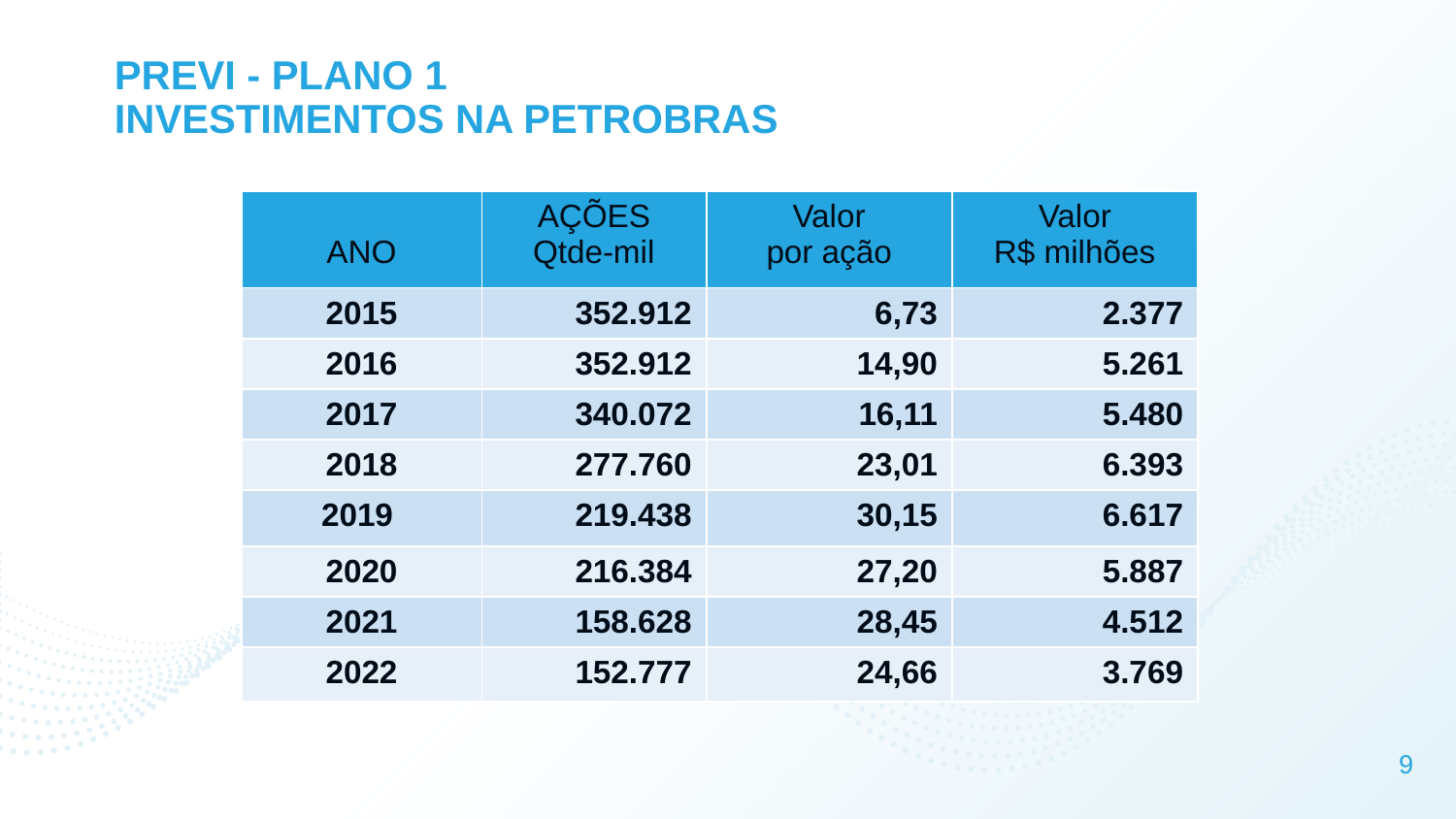

# PREVI - PLANO 1 INVESTIMENTOS NA PETROBRAS
| ANO | AÇÕES Qtde-mil | Valor por ação | Valor R$ milhões |
| --- | --- | --- | --- |
| 2015 | 352.912 | 6,73 | 2.377 |
| 2016 | 352.912 | 14,90 | 5.261 |
| 2017 | 340.072 | 16,11 | 5.480 |
| 2018 | 277.760 | 23,01 | 6.393 |
| 2019 | 219.438 | 30,15 | 6.617 |
| 2020 | 216.384 | 27,20 | 5.887 |
| 2021 | 158.628 | 28,45 | 4.512 |
| 2022 | 152.777 | 24,66 | 3.769 |

9